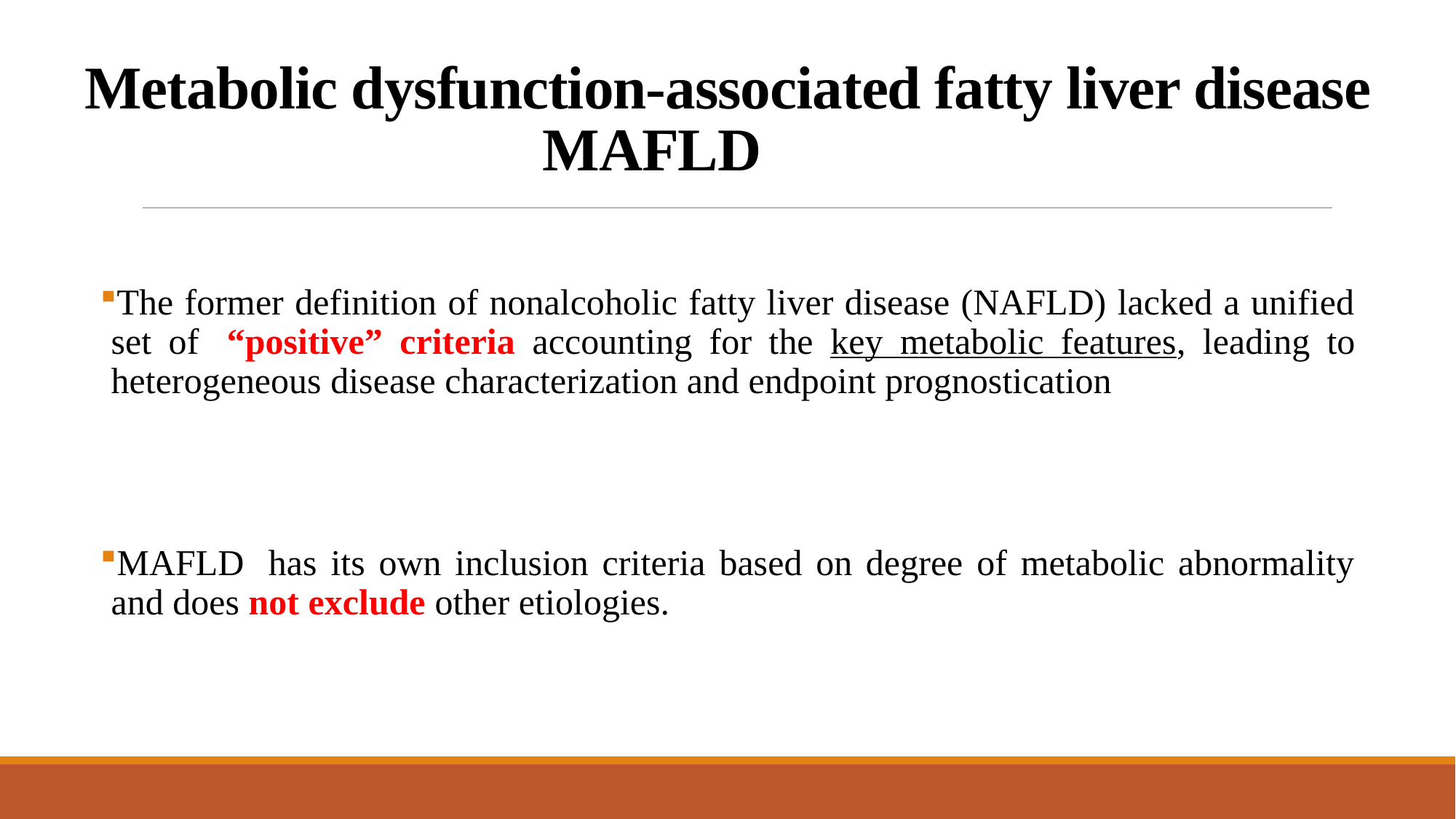

# Metabolic dysfunction-associated fatty liver disease MAFLD

The former definition of nonalcoholic fatty liver disease (NAFLD) lacked a unified set of “positive” criteria accounting for the key metabolic features, leading to heterogeneous disease characterization and endpoint prognostication

MAFLD has its own inclusion criteria based on degree of metabolic abnormality and does not exclude other etiologies.